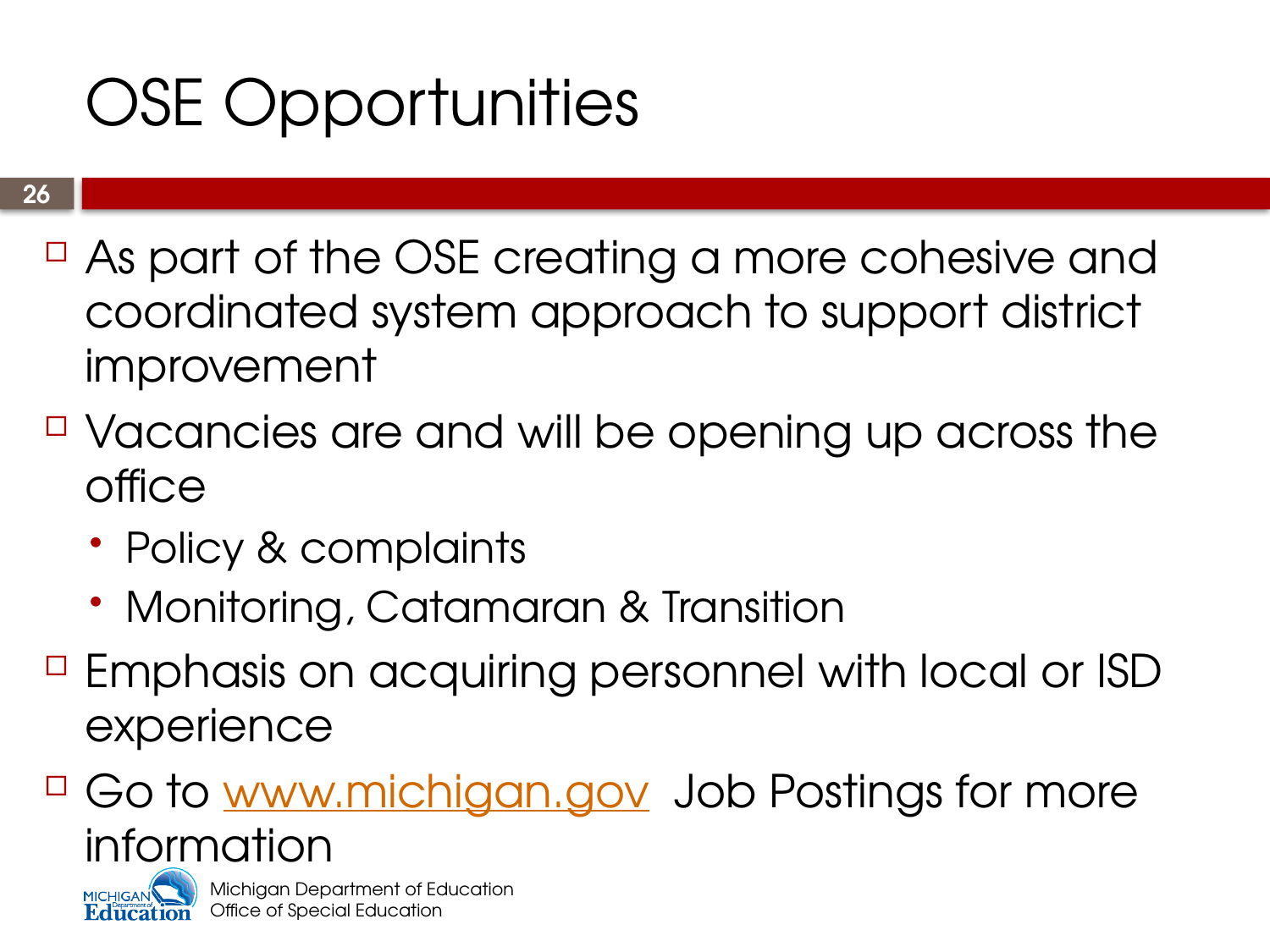

# OSE Opportunities
26
As part of the OSE creating a more cohesive and coordinated system approach to support district improvement
Vacancies are and will be opening up across the office
Policy & complaints
Monitoring, Catamaran & Transition
Emphasis on acquiring personnel with local or ISD experience
Go to www.michigan.gov  Job Postings for more information
Michigan Department of Education
Office of Special Education